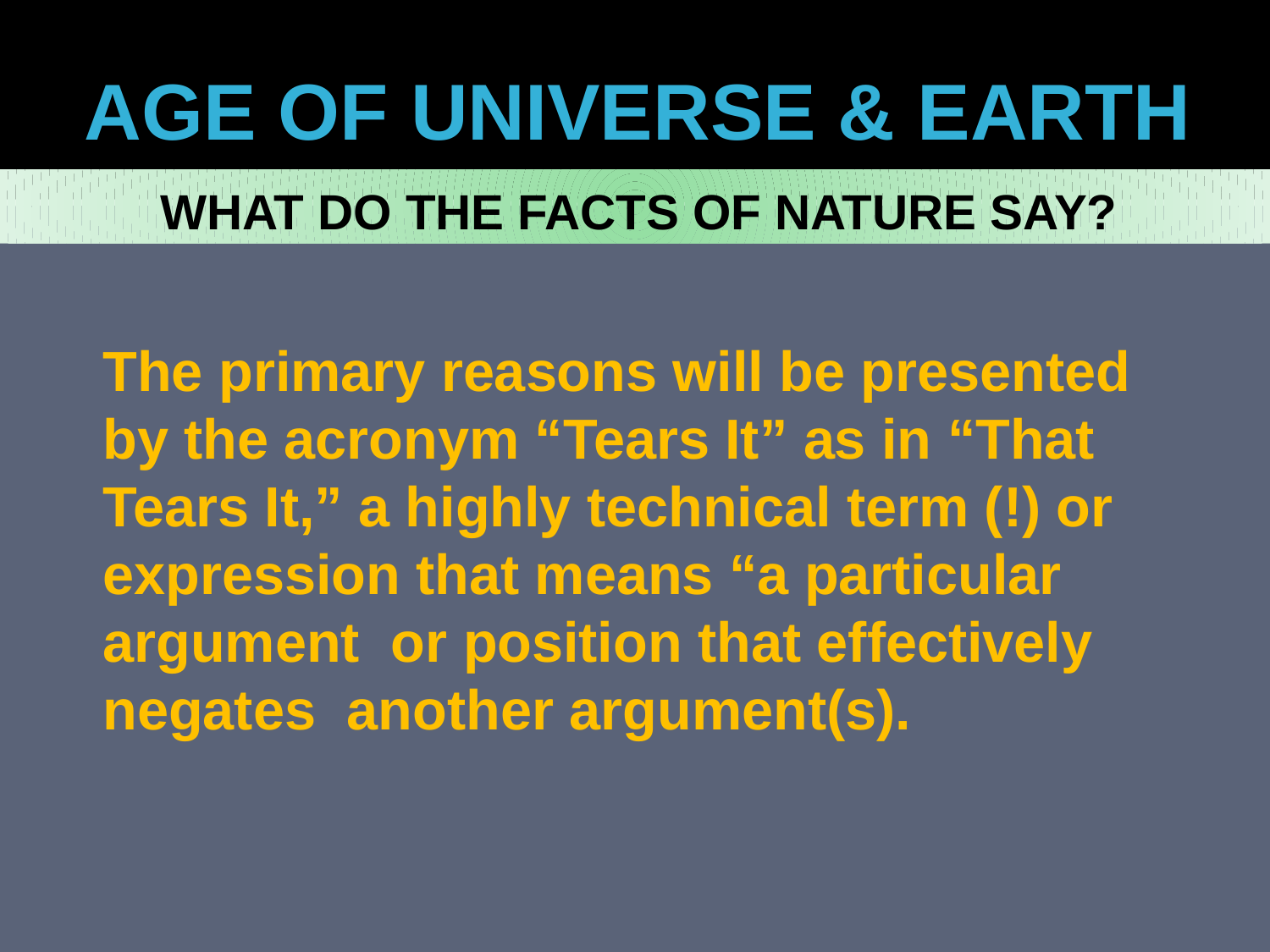

# AGE OF UNIVERSE & EARTH
WHAT DO THE FACTS OF NATURE SAY?

The primary reasons will be presented by the acronym “Tears It” as in “That Tears It,” a highly technical term (!) or expression that means “a particular argument  or position that effectively negates  another argument(s).